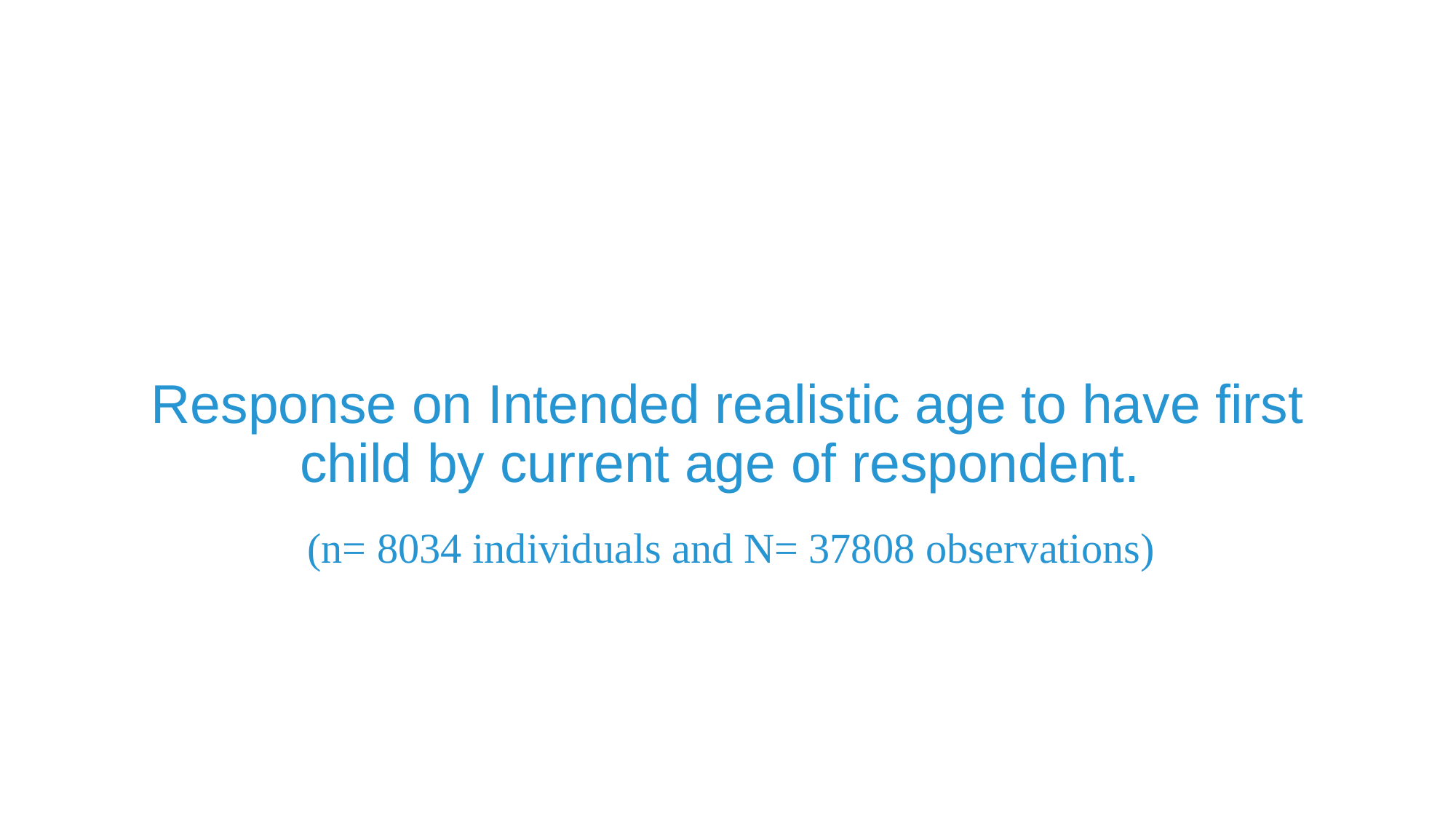

# Response on Intended realistic age to have first child by current age of respondent.
(n= 8034 individuals and N= 37808 observations)